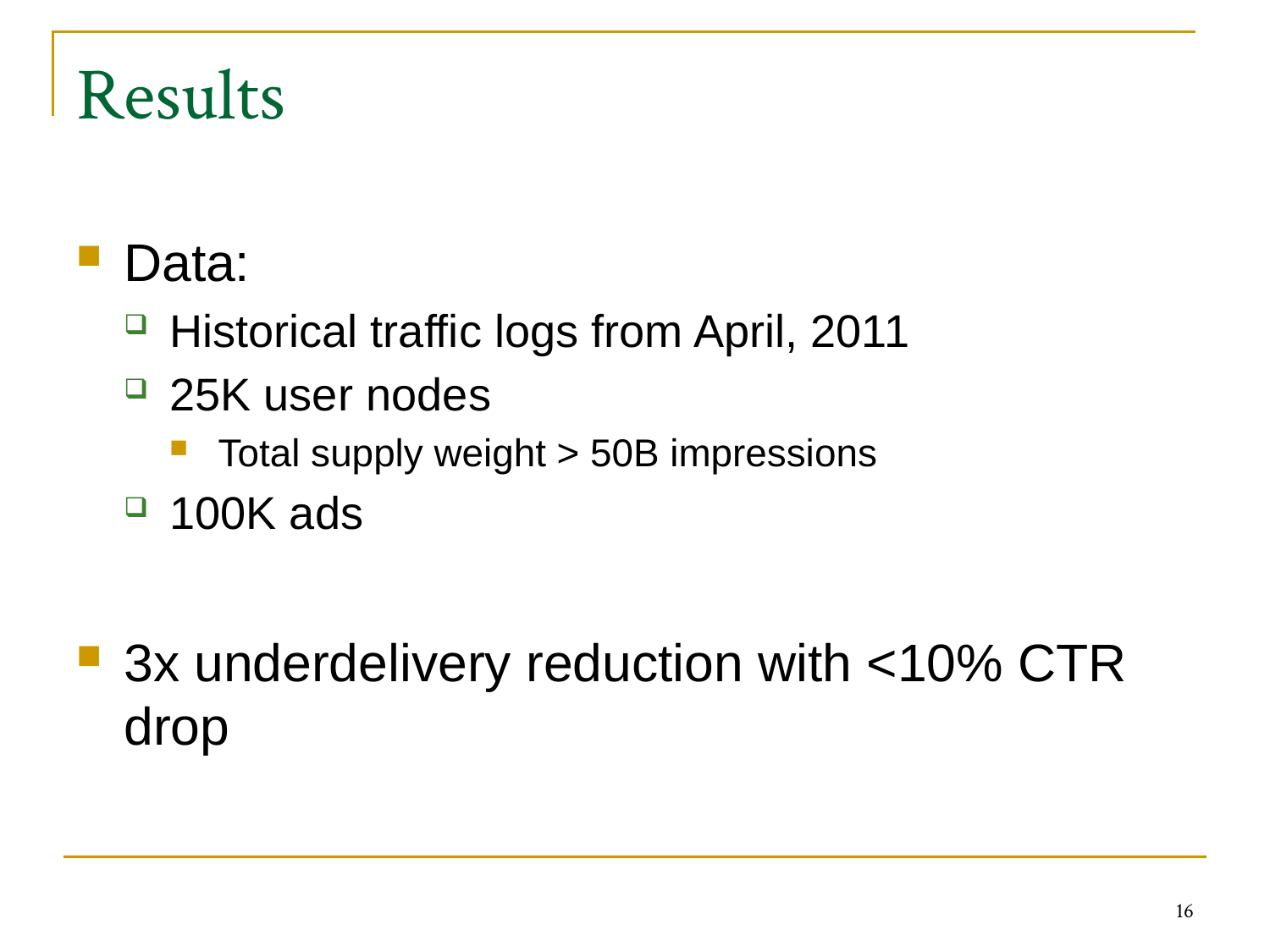

# Results
Data:
Historical traffic logs from April, 2011
25K user nodes
Total supply weight > 50B impressions
100K ads

3x underdelivery reduction with <10% CTR drop

16